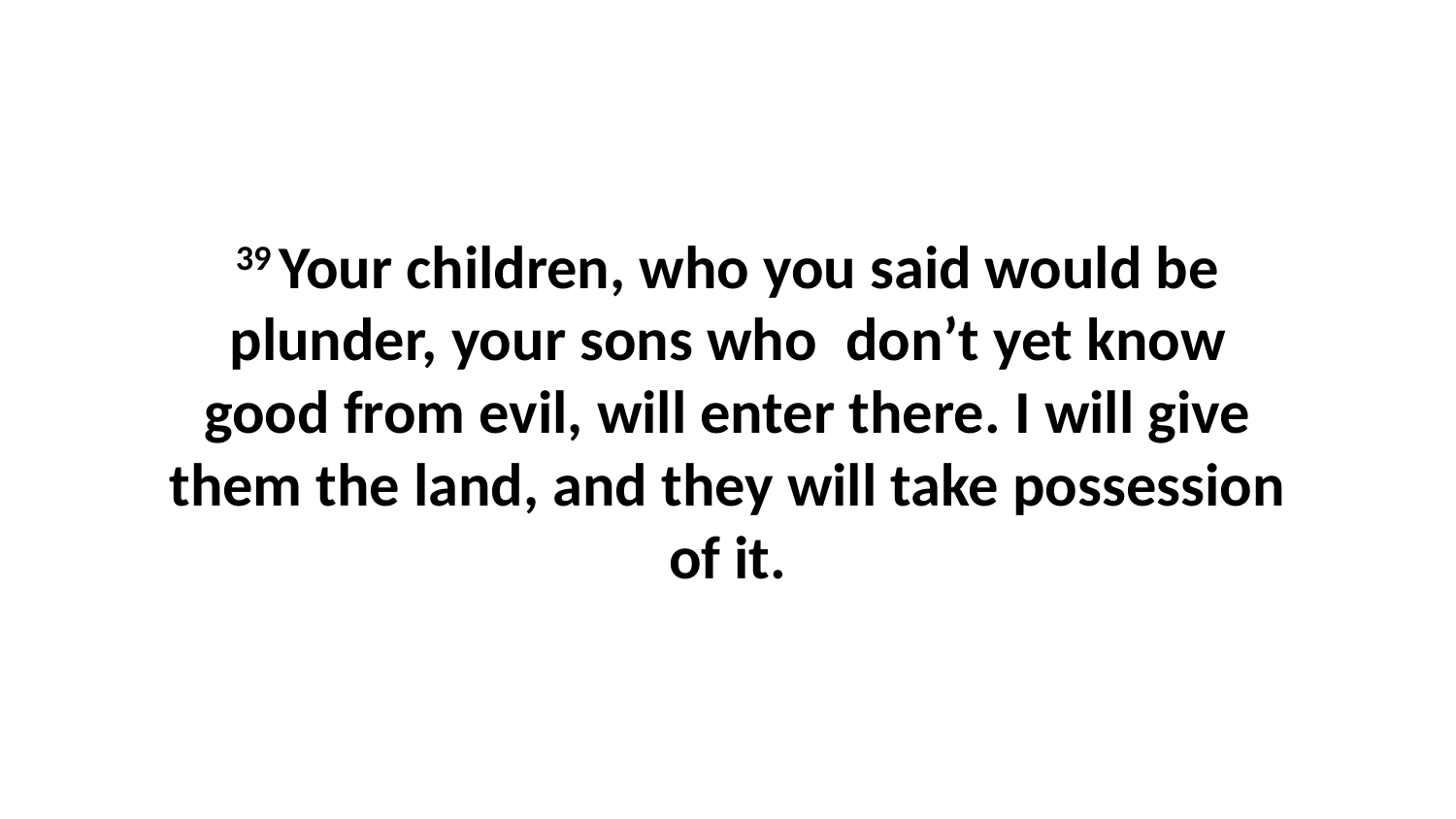

39 Your children, who you said would be plunder, your sons who  don’t yet know good from evil, will enter there. I will give them the land, and they will take possession of it.